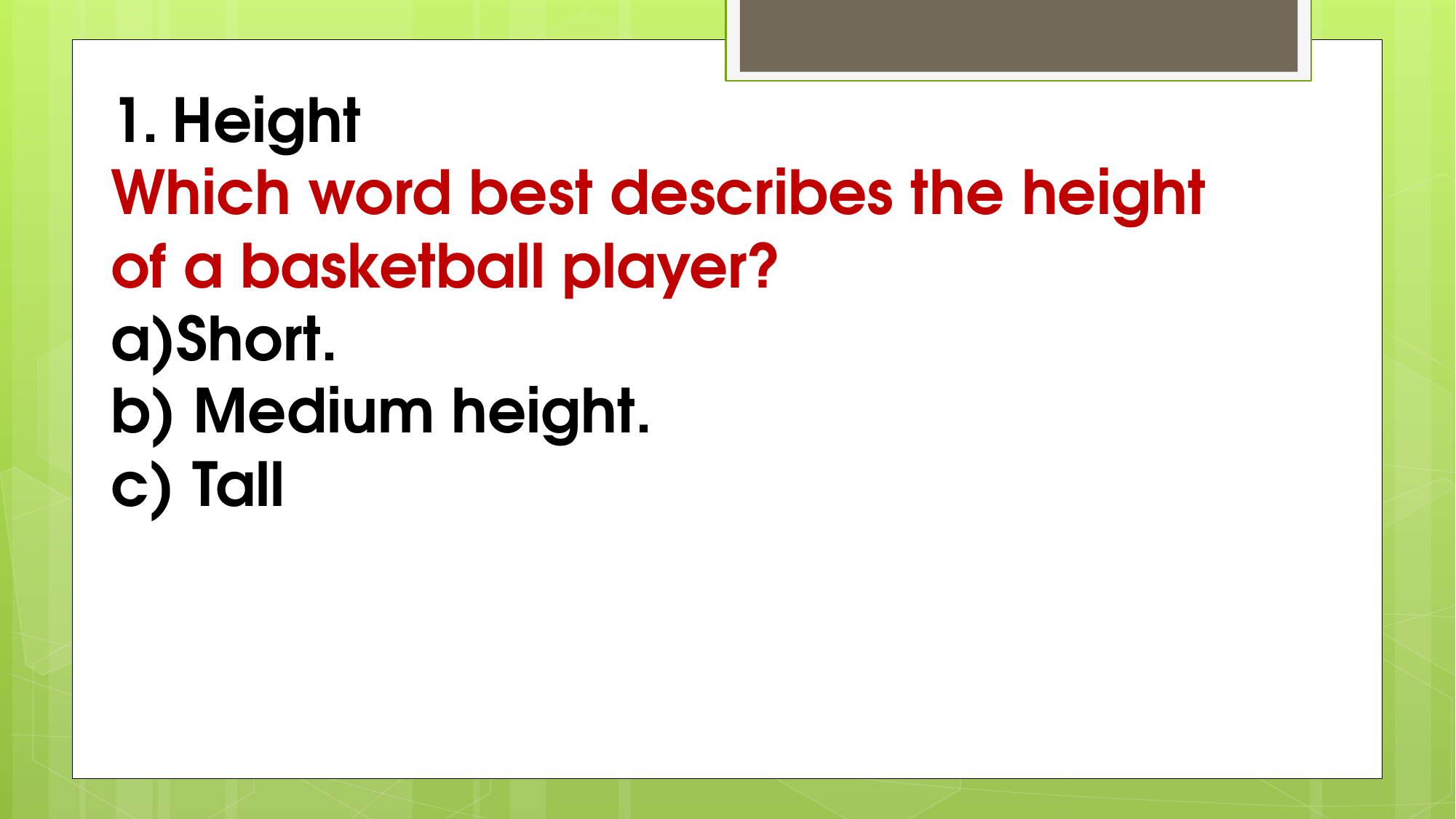

Height
Which word best describes the height of a basketball player?
Short.
b) Medium height.
c) Tall